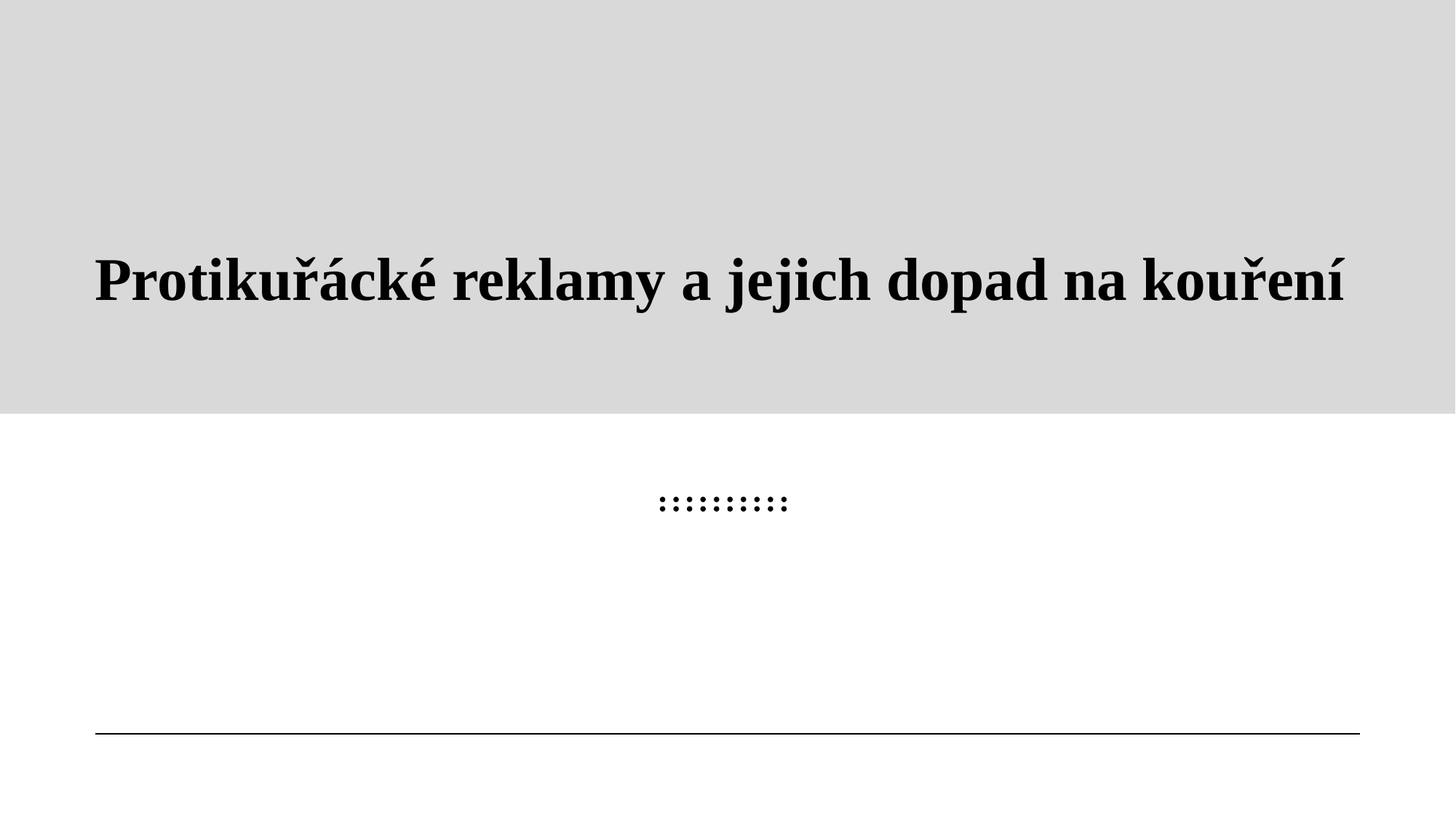

Protikuřácké reklamy a jejich dopad na kouření